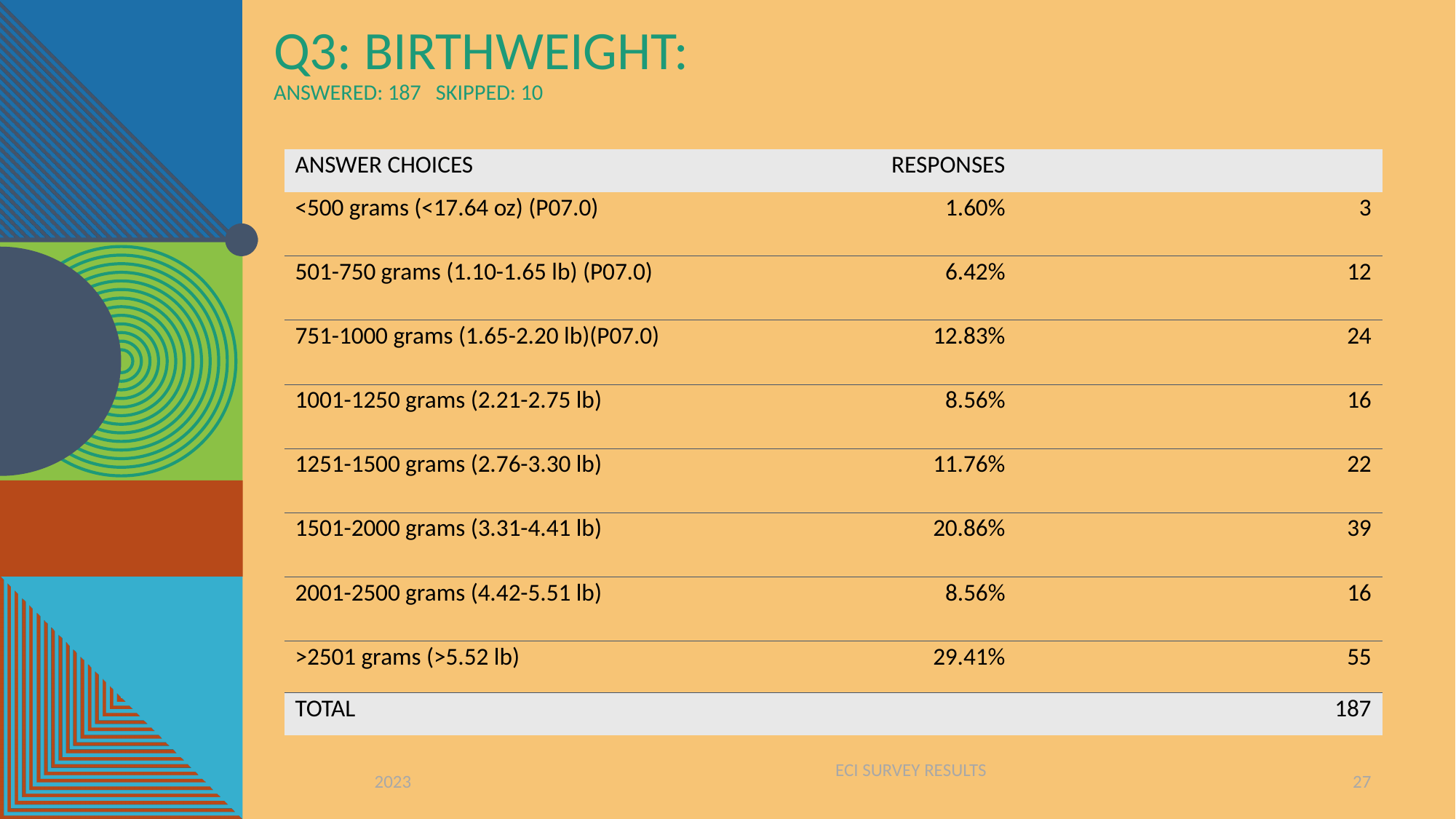

# Q3: Birthweight: Answered: 187   Skipped: 10
| ANSWER CHOICES | RESPONSES |  |
| --- | --- | --- |
| <500 grams (<17.64 oz) (P07.0) | 1.60% | 3 |
| 501-750 grams (1.10-1.65 lb) (P07.0) | 6.42% | 12 |
| 751-1000 grams (1.65-2.20 lb)(P07.0) | 12.83% | 24 |
| 1001-1250 grams (2.21-2.75 lb) | 8.56% | 16 |
| 1251-1500 grams (2.76-3.30 lb) | 11.76% | 22 |
| 1501-2000 grams (3.31-4.41 lb) | 20.86% | 39 |
| 2001-2500 grams (4.42-5.51 lb) | 8.56% | 16 |
| >2501 grams (>5.52 lb) | 29.41% | 55 |
| TOTAL |  | 187 |
ECI SURVEY RESULTS

2023
27